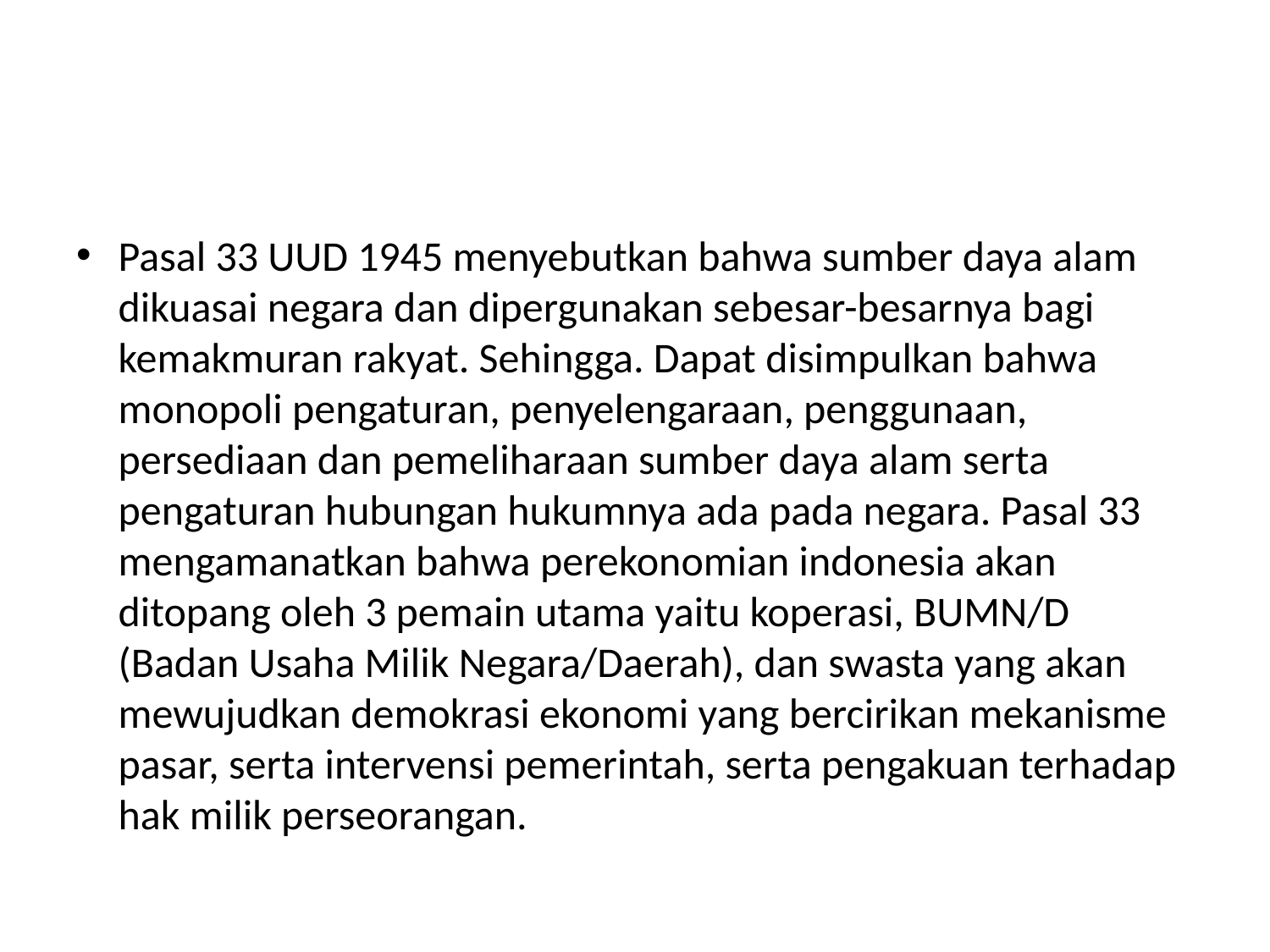

#
Pasal 33 UUD 1945 menyebutkan bahwa sumber daya alam dikuasai negara dan dipergunakan sebesar-besarnya bagi kemakmuran rakyat. Sehingga. Dapat disimpulkan bahwa monopoli pengaturan, penyelengaraan, penggunaan, persediaan dan pemeliharaan sumber daya alam serta pengaturan hubungan hukumnya ada pada negara. Pasal 33 mengamanatkan bahwa perekonomian indonesia akan ditopang oleh 3 pemain utama yaitu koperasi, BUMN/D (Badan Usaha Milik Negara/Daerah), dan swasta yang akan mewujudkan demokrasi ekonomi yang bercirikan mekanisme pasar, serta intervensi pemerintah, serta pengakuan terhadap hak milik perseorangan.